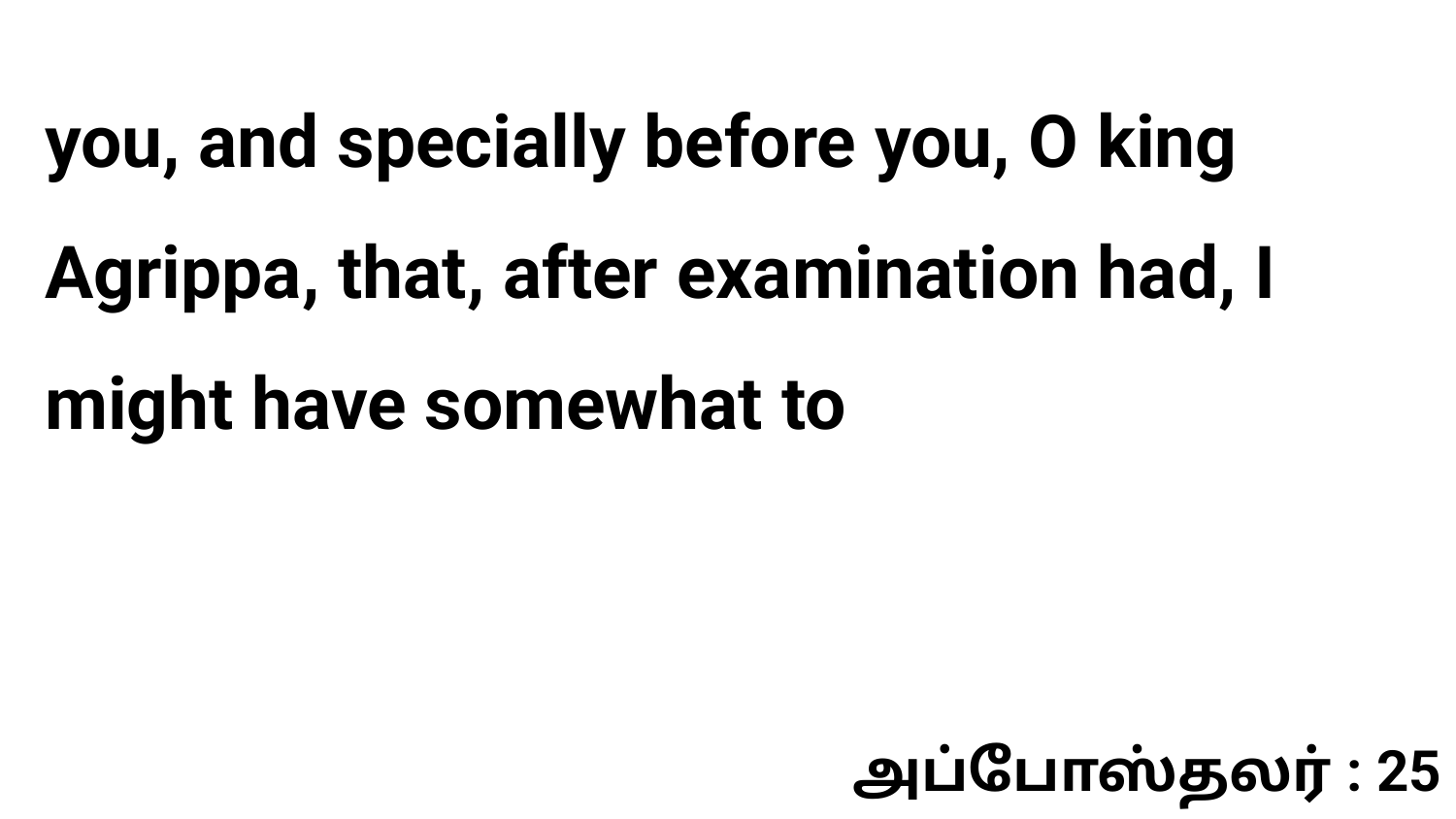

you, and specially before you, O king Agrippa, that, after examination had, I might have somewhat to
அப்போஸ்தலர் : 25